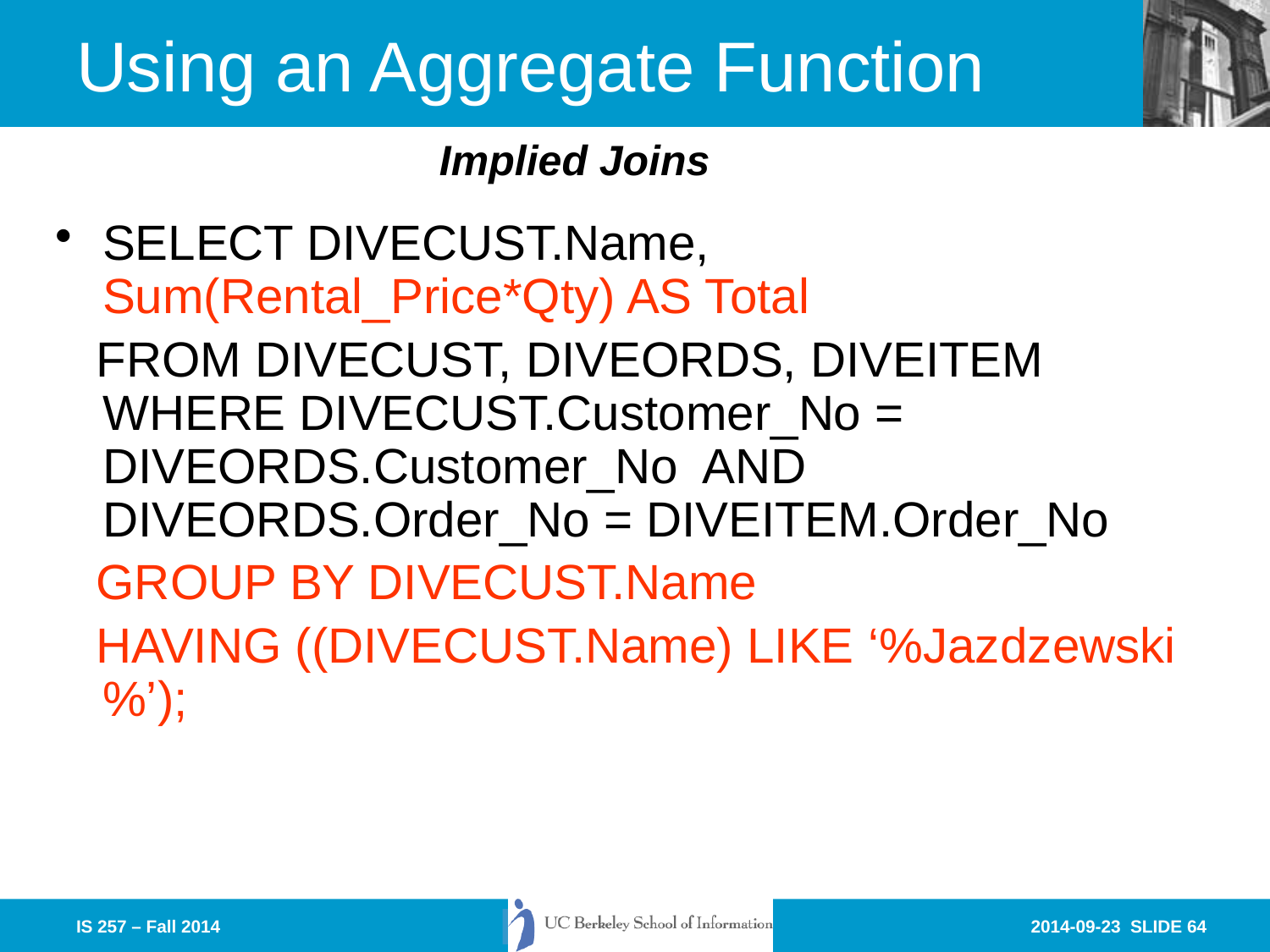

# Using an Aggregate Function
Implied Joins
SELECT DIVECUST.Name, Sum(Rental_Price*Qty) AS Total
   FROM DIVECUST, DIVEORDS, DIVEITEM WHERE DIVECUST.Customer_No = DIVEORDS.Customer_No  AND DIVEORDS.Order_No = DIVEITEM.Order_No
   GROUP BY DIVECUST.Name
   HAVING ((DIVECUST.Name) LIKE ‘%Jazdzewski%’);

IS 257 – Fall 2014